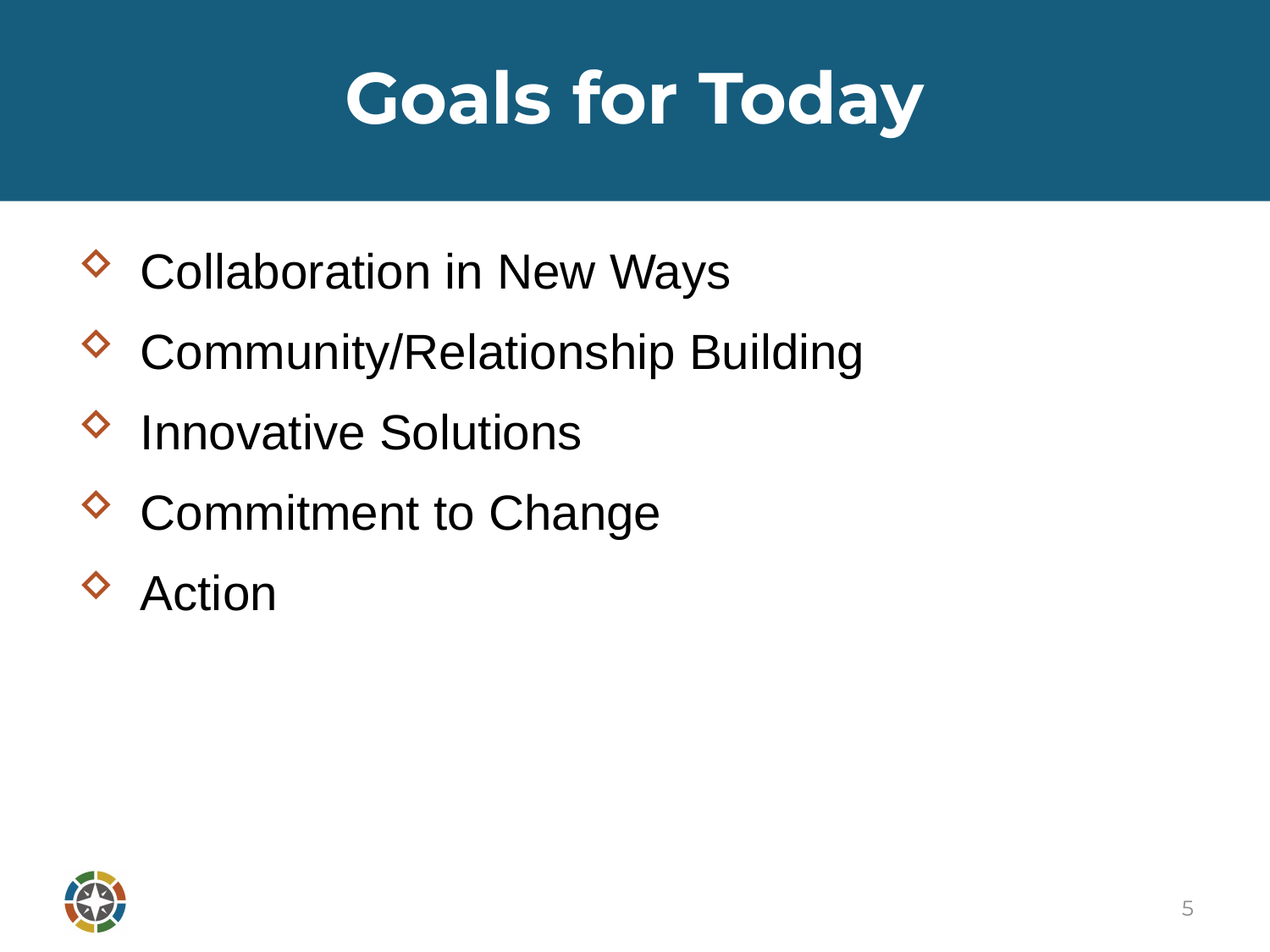

# Goals for Today
Collaboration in New Ways
Community/Relationship Building
Innovative Solutions
Commitment to Change
Action
5